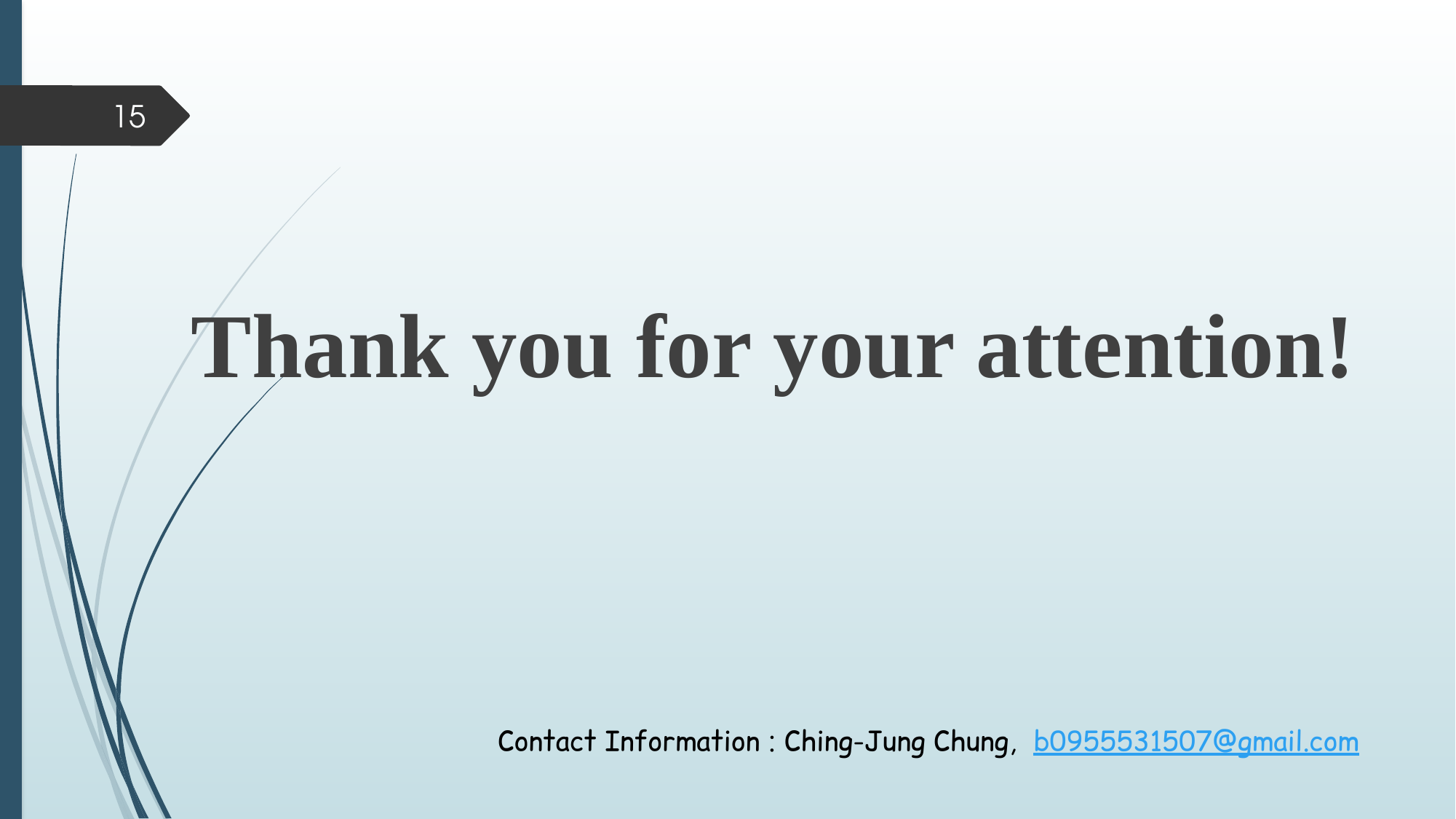

15
Thank you for your attention!
Contact Information : Ching-Jung Chung,  b0955531507@gmail.com